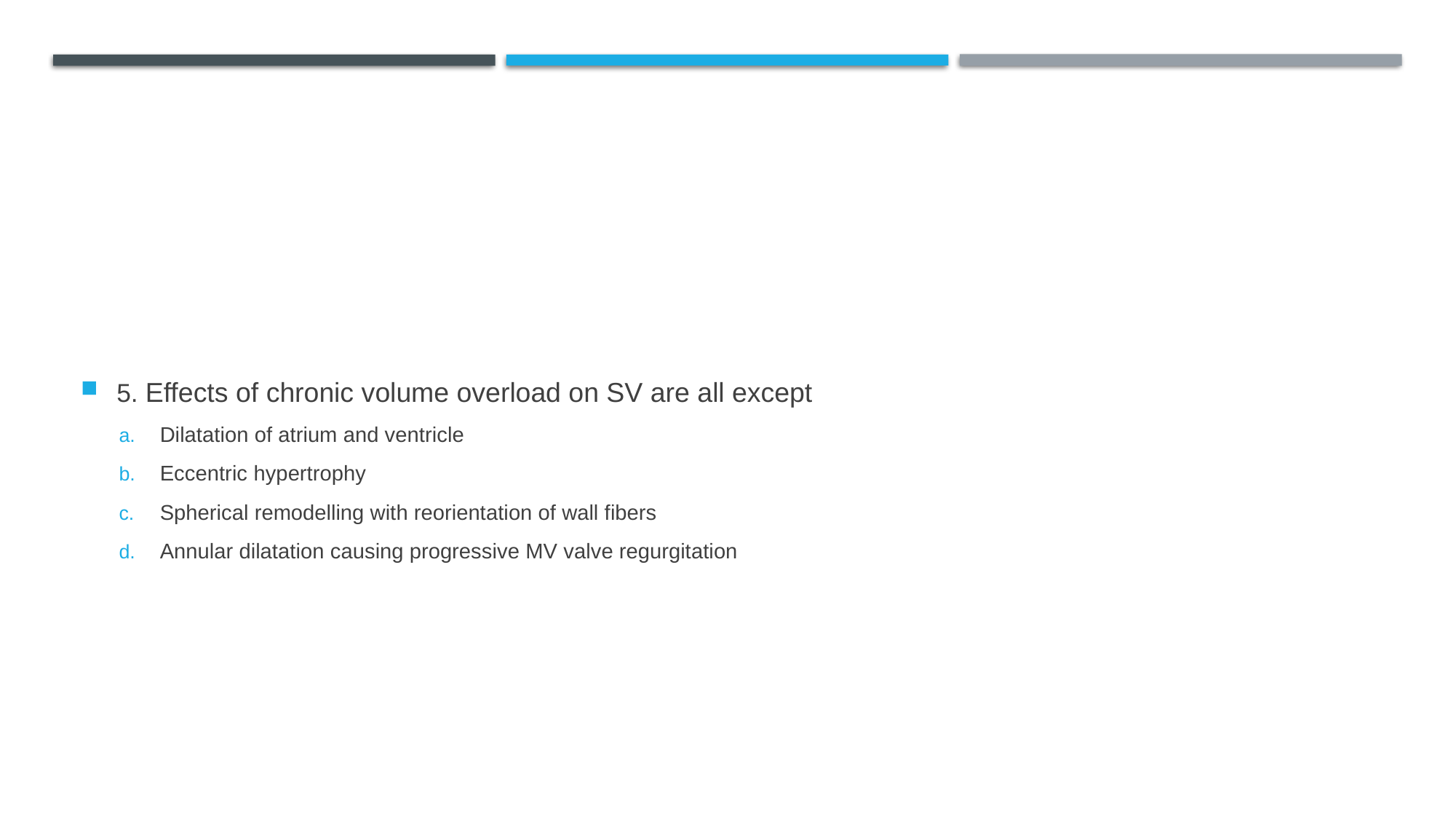

#
5. Effects of chronic volume overload on SV are all except
Dilatation of atrium and ventricle
Eccentric hypertrophy
Spherical remodelling with reorientation of wall fibers
Annular dilatation causing progressive MV valve regurgitation